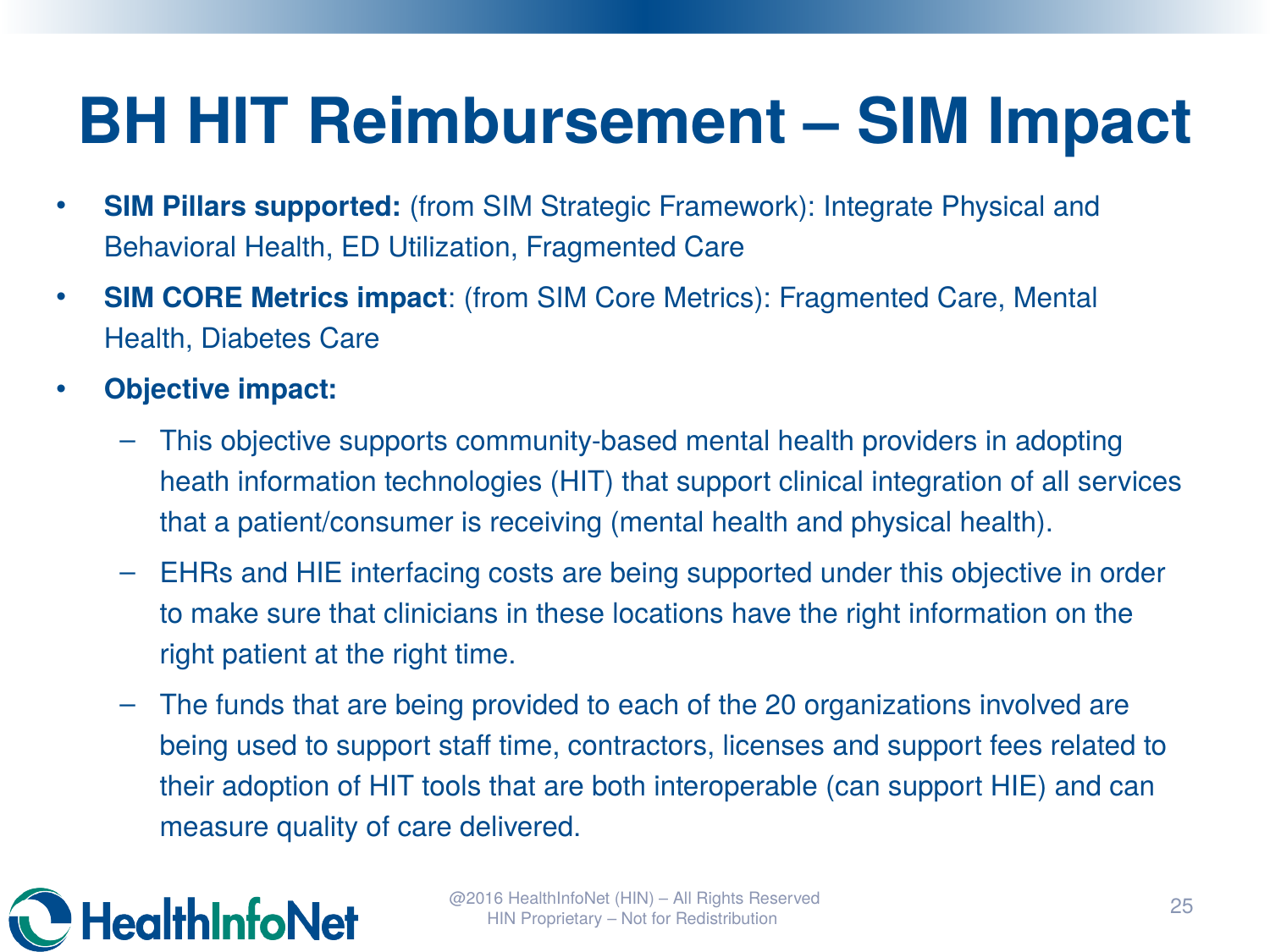

# BH HIT Reimbursement – SIM Impact
SIM Pillars supported: (from SIM Strategic Framework): Integrate Physical and Behavioral Health, ED Utilization, Fragmented Care
SIM CORE Metrics impact: (from SIM Core Metrics): Fragmented Care, Mental Health, Diabetes Care
Objective impact:
This objective supports community-based mental health providers in adopting heath information technologies (HIT) that support clinical integration of all services that a patient/consumer is receiving (mental health and physical health).
EHRs and HIE interfacing costs are being supported under this objective in order to make sure that clinicians in these locations have the right information on the right patient at the right time.
The funds that are being provided to each of the 20 organizations involved are being used to support staff time, contractors, licenses and support fees related to their adoption of HIT tools that are both interoperable (can support HIE) and can measure quality of care delivered.

@2016 HealthInfoNet (HIN) – All Rights Reserved HIN Proprietary – Not for Redistribution
25